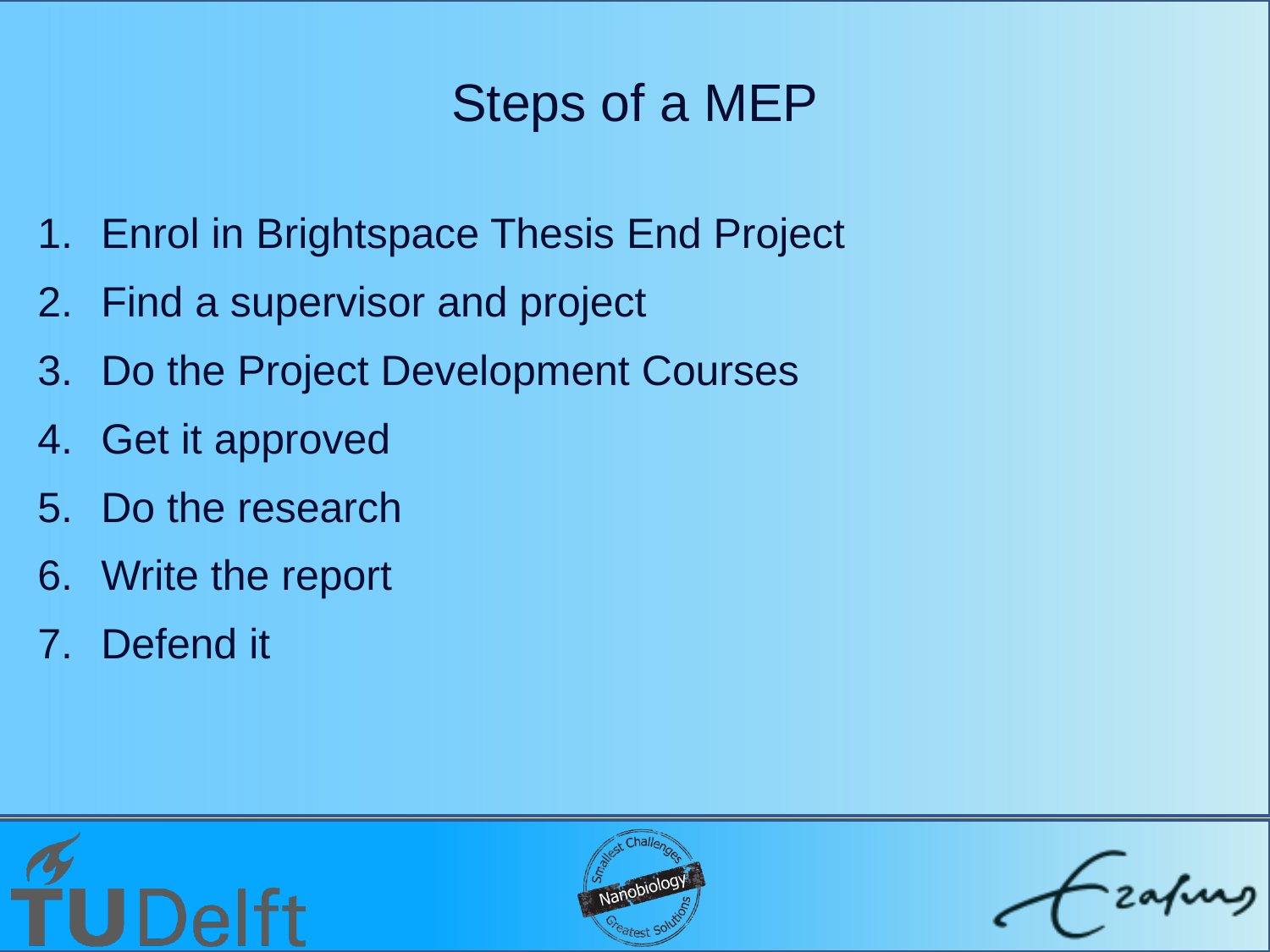

# Steps of a MEP

Enrol in Brightspace Thesis End Project
Find a supervisor and project
Do the Project Development Courses
Get it approved
Do the research
Write the report
Defend it